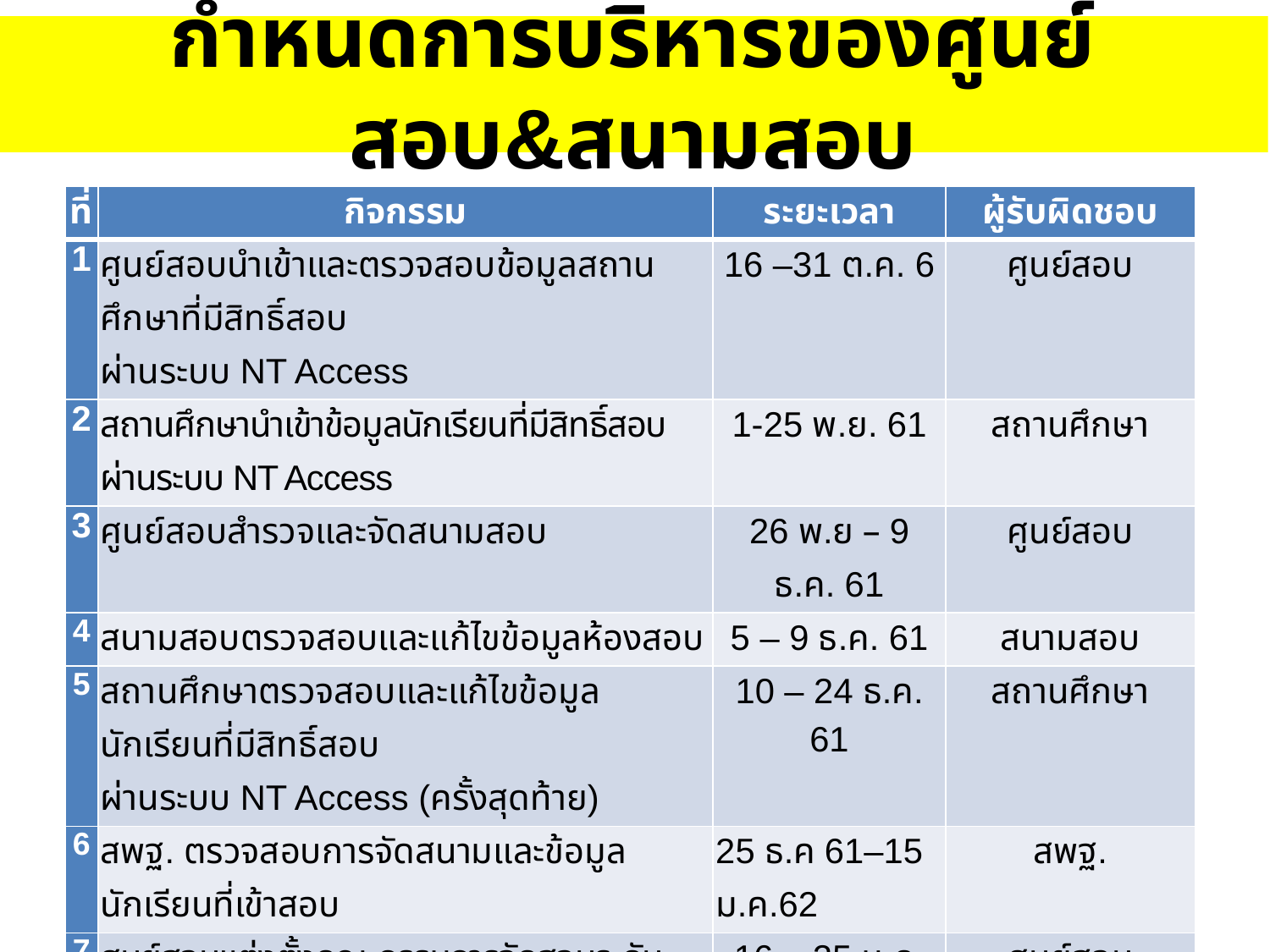

กำหนดการบริหารของศูนย์สอบ&สนามสอบ
| ที่ | กิจกรรม | ระยะเวลา | ผู้รับผิดชอบ |
| --- | --- | --- | --- |
| 1 | ศูนย์สอบนำเข้าและตรวจสอบข้อมูลสถานศึกษาที่มีสิทธิ์สอบ ผ่านระบบ NT Access | 16 –31 ต.ค. 6 | ศูนย์สอบ |
| 2 | สถานศึกษานำเข้าข้อมูลนักเรียนที่มีสิทธิ์สอบ ผ่านระบบ NT Access | 1-25 พ.ย. 61 | สถานศึกษา |
| 3 | ศูนย์สอบสำรวจและจัดสนามสอบ | 26 พ.ย – 9 ธ.ค. 61 | ศูนย์สอบ |
| 4 | สนามสอบตรวจสอบและแก้ไขข้อมูลห้องสอบ | 5 – 9 ธ.ค. 61 | สนามสอบ |
| 5 | สถานศึกษาตรวจสอบและแก้ไขข้อมูลนักเรียนที่มีสิทธิ์สอบ ผ่านระบบ NT Access (ครั้งสุดท้าย) | 10 – 24 ธ.ค. 61 | สถานศึกษา |
| 6 | สพฐ. ตรวจสอบการจัดสนามและข้อมูลนักเรียนที่เข้าสอบ | 25 ธ.ค 61–15 ม.ค.62 | สพฐ. |
| 7 | ศูนย์สอบแต่งตั้งคณะกรรมการจัดสอบระดับศูนย์สอบ และสนามสอบ | 16 – 25 ม.ค. 62 | ศูนย์สอบ |
| 8 | ศูนย์สอบประชุมชี้แจงคณะกรรมการจัดการสอบระดับศูนย์สอบ และสนามสอบ เกี่ยวกับการบริหารจัดการสอบ | 26 ก.พ. – 4 มี.ค. 62 | ศูนย์สอบ |
| 9 | จัดส่งคู่มือและเอกสารธุรการประจำสนามสอบไปยังศูนย์สอบ | 21 – 24 ม.ค. 62 | สพฐ. |
| 10 | จัดส่งข้อสอบและกระดาษคำตอบไปยังศูนย์สอบ | 25 – 28 ก.พ. 62 | สพฐ. |
| 11 | ศูนย์สอบดำเนินการจัดสอบ | 6 มี.ค.62 | ศูนย์สอบ |